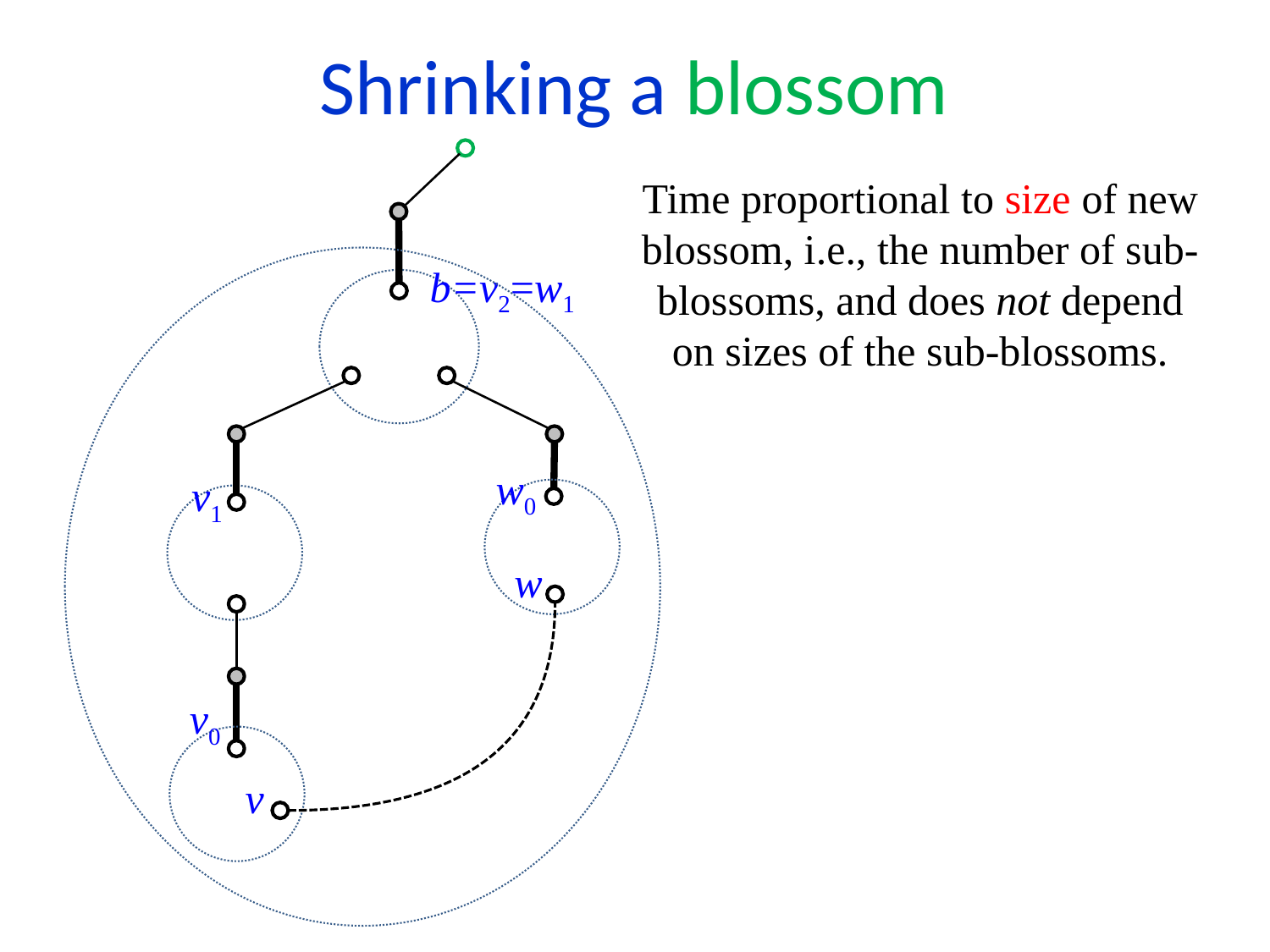

Shrinking a blossom

Time proportional to size of new blossom, i.e., the number of sub-blossoms, and does not depend on sizes of the sub-blossoms.

b=v2=w1

w0
v1

w

v0

v